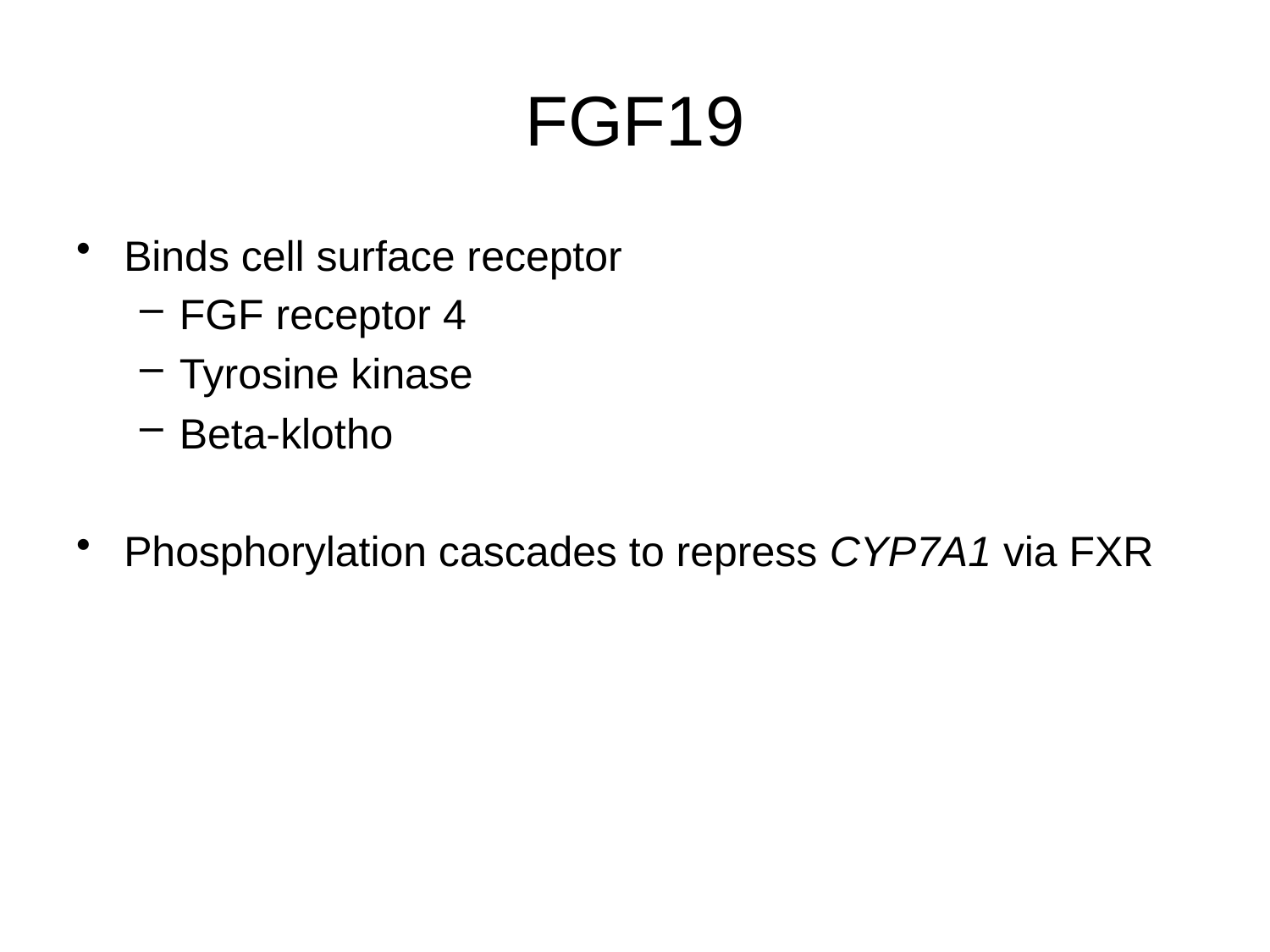

# FGF19
Binds cell surface receptor
FGF receptor 4
Tyrosine kinase
Beta-klotho

Phosphorylation cascades to repress CYP7A1 via FXR